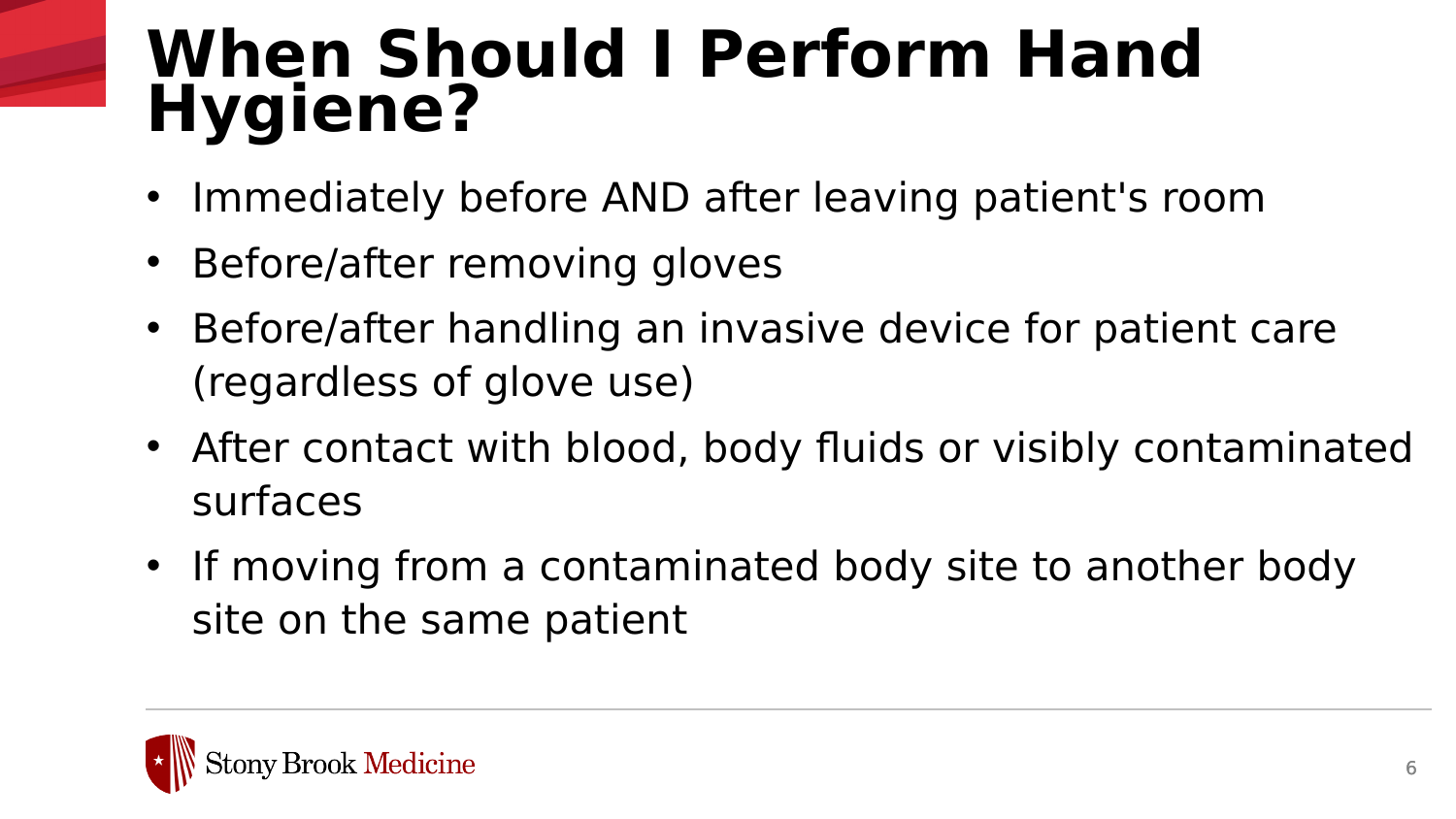

# When Should I Perform Hand Hygiene?
Immediately before AND after leaving patient's room
Before/after removing gloves
Before/after handling an invasive device for patient care (regardless of glove use)
After contact with blood, body fluids or visibly contaminated surfaces
If moving from a contaminated body site to another body site on the same patient